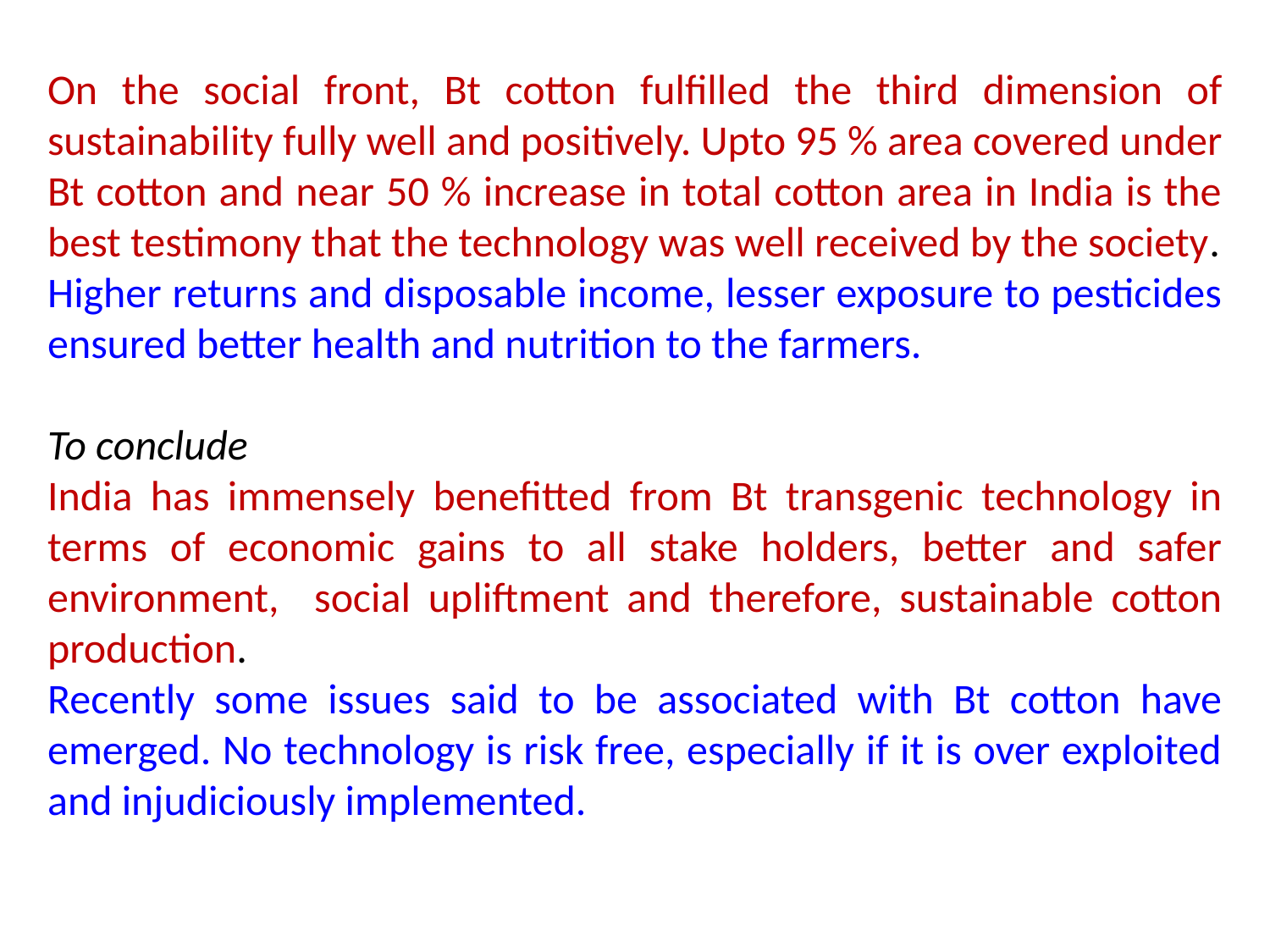

On the social front, Bt cotton fulfilled the third dimension of sustainability fully well and positively. Upto 95 % area covered under Bt cotton and near 50 % increase in total cotton area in India is the best testimony that the technology was well received by the society.
Higher returns and disposable income, lesser exposure to pesticides ensured better health and nutrition to the farmers.

To conclude
India has immensely benefitted from Bt transgenic technology in terms of economic gains to all stake holders, better and safer environment,  social upliftment and therefore, sustainable cotton production.
Recently some issues said to be associated with Bt cotton have emerged. No technology is risk free, especially if it is over exploited and injudiciously implemented.